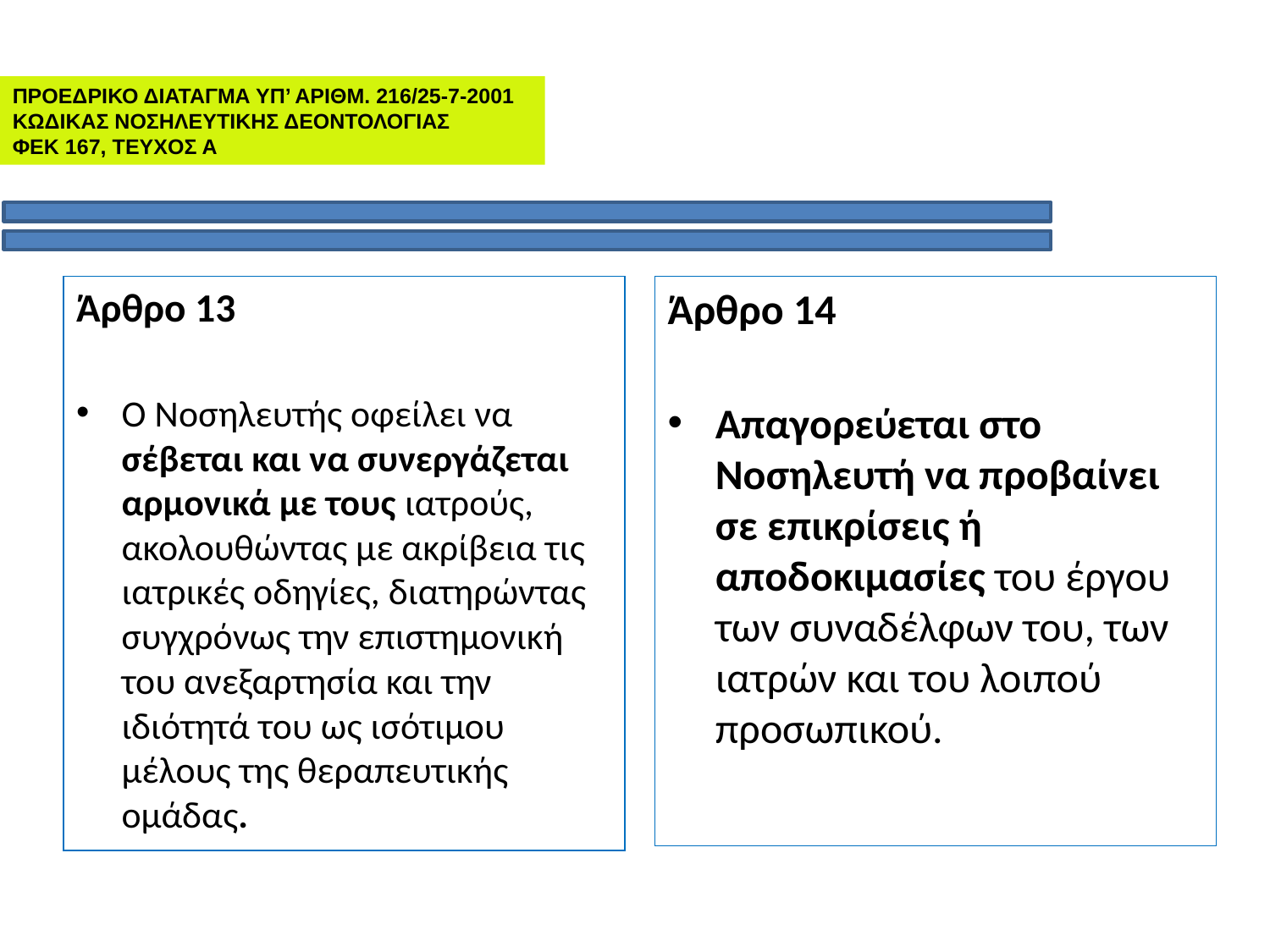

ΠΡΟΕΔΡΙΚΟ ΔΙΑΤΑΓΜΑ ΥΠ’ ΑΡΙΘΜ. 216/25-7-2001
ΚΩΔΙΚΑΣ ΝΟΣΗΛΕΥΤΙΚΗΣ ΔΕΟΝΤΟΛΟΓΙΑΣ
ΦΕΚ 167, ΤΕΥΧΟΣ Α
Άρθρο 13

Ο Νοσηλευτής οφείλει να σέβεται και να συνεργάζεται αρμονικά με τους ιατρούς, ακολουθώντας με ακρίβεια τις ιατρικές οδηγίες, διατηρώντας συγχρόνως την επιστημονική του ανεξαρτησία και την ιδιότητά του ως ισότιμου μέλους της θεραπευτικής ομάδας.
Άρθρο 14

Απαγορεύεται στο Νοσηλευτή να προβαίνει σε επικρίσεις ή αποδοκιμασίες του έργου των συναδέλφων του, των ιατρών και του λοιπού προσωπικού.